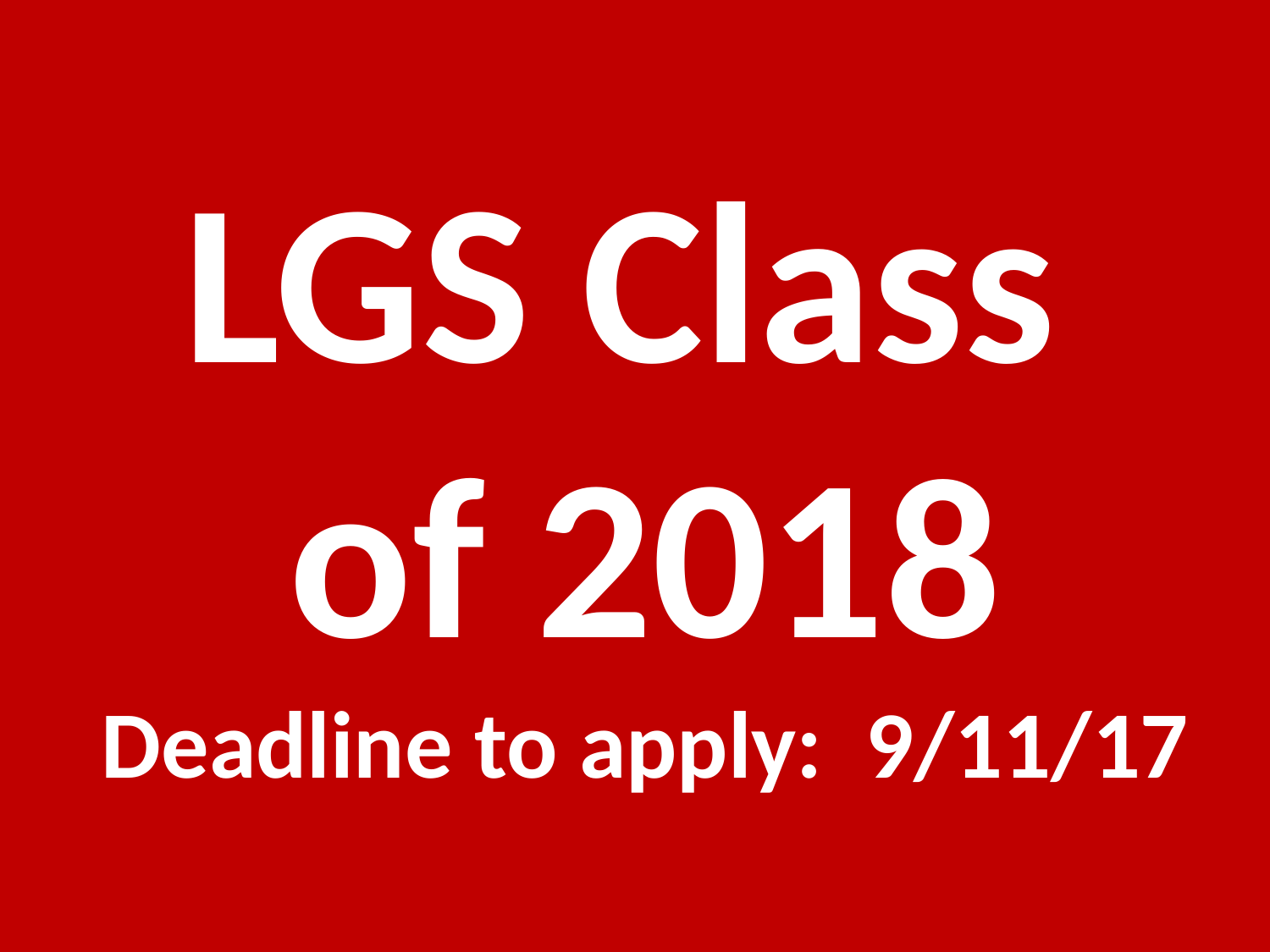

LGS Class
of 2018
Deadline to apply:  9/11/17